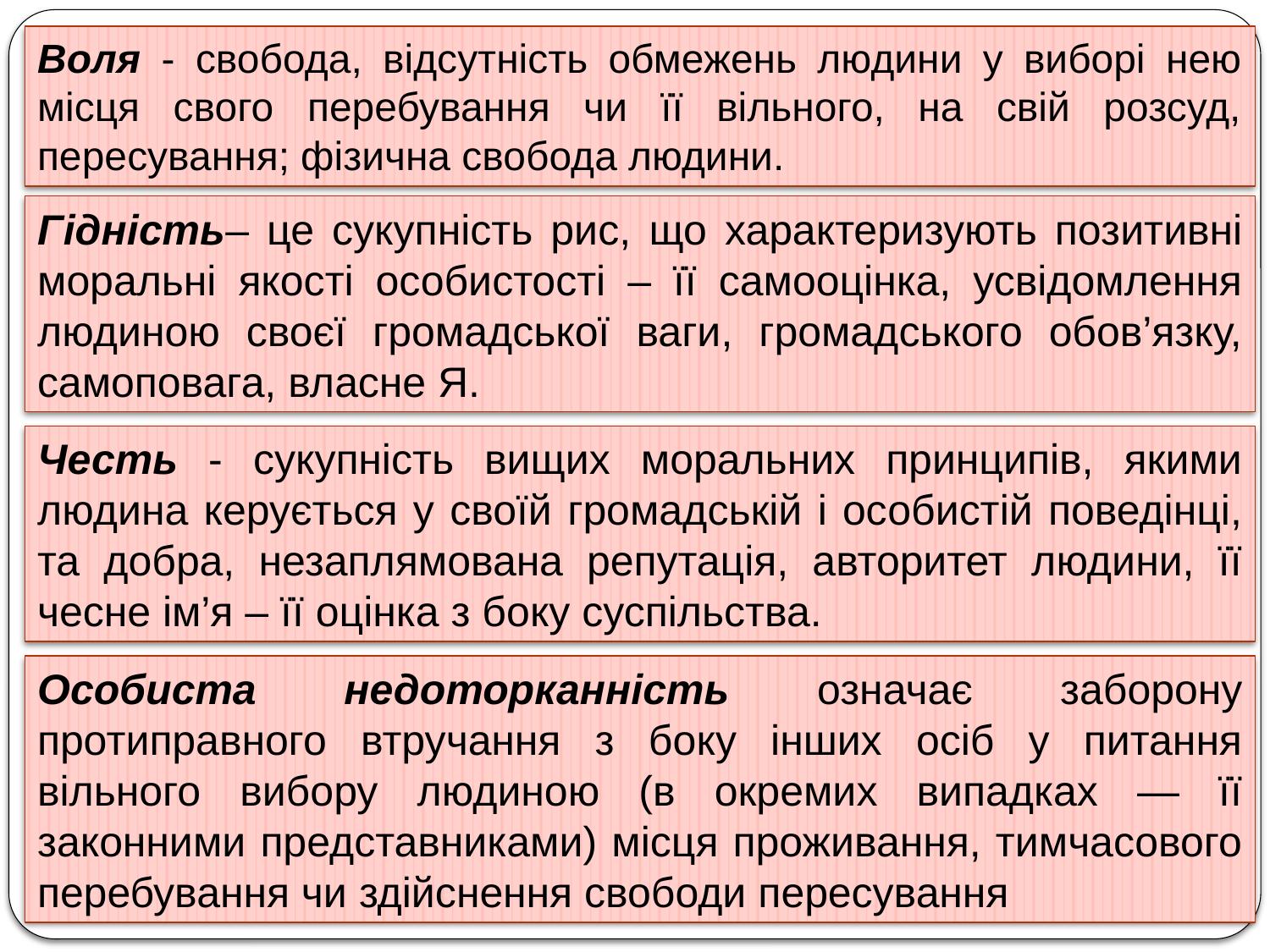

Воля - свобода, відсутність обмежень людини у виборі нею місця свого перебування чи її вільного, на свій розсуд, пересування; фізична свобода людини.
Гідність– це сукупність рис, що характеризують позитивні моральні якості особистості – її самооцінка, усвідомлення людиною своєї громадської ваги, громадського обов’язку, самоповага, власне Я.
Честь - сукупність вищих моральних принципів, якими людина керується у своїй громадській і особистій поведінці, та добра, незаплямована репутація, авторитет людини, її чесне ім’я – її оцінка з боку суспільства.
Особиста недоторканність означає заборону протиправного втручання з боку інших осіб у питання вільного вибору людиною (в окремих випадках — її законними представниками) місця проживання, тимчасового перебування чи здійснення свободи пересування